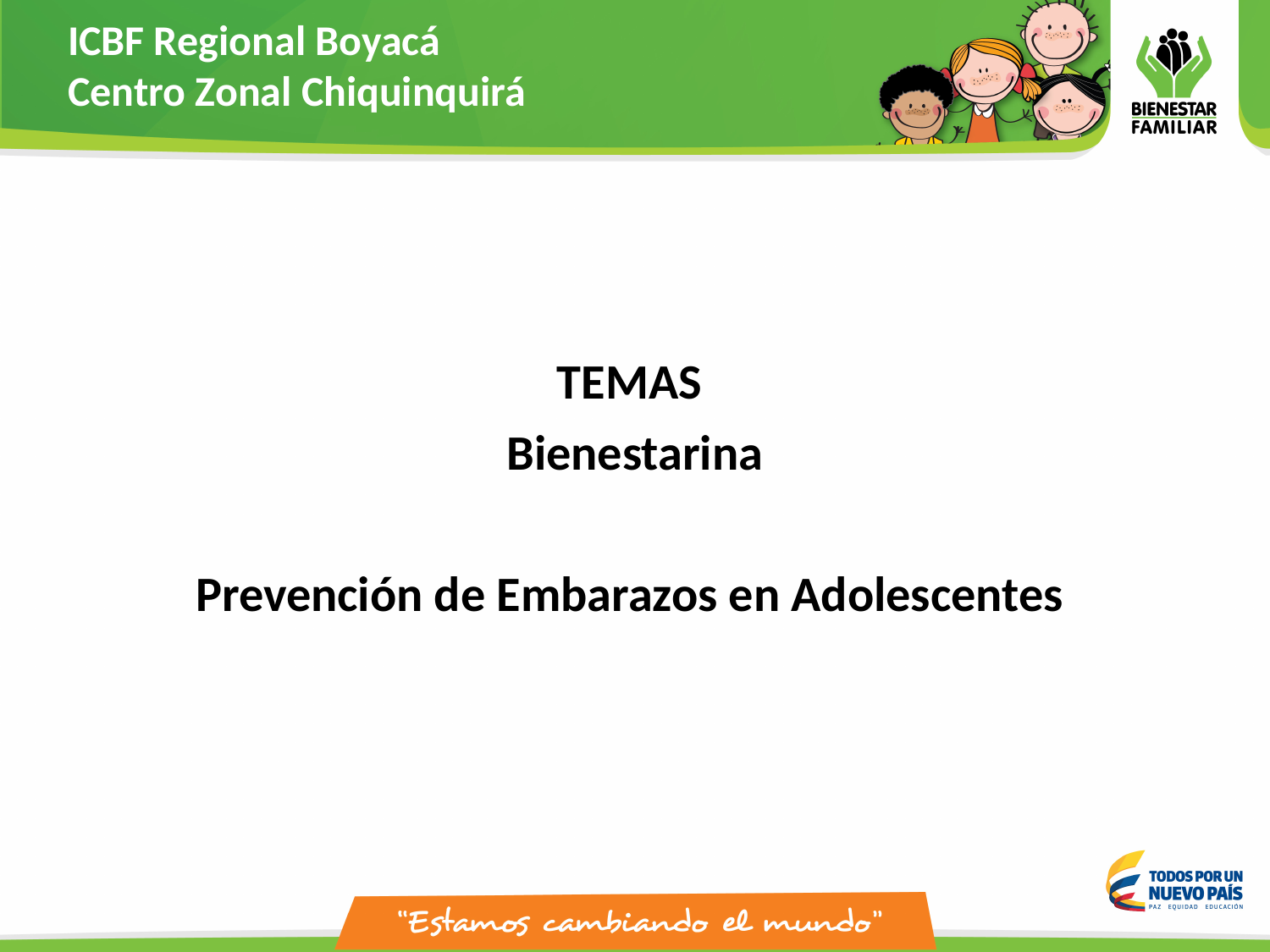

ICBF Regional Boyacá
Centro Zonal Chiquinquirá

TEMAS
 Bienestarina

Prevención de Embarazos en Adolescentes